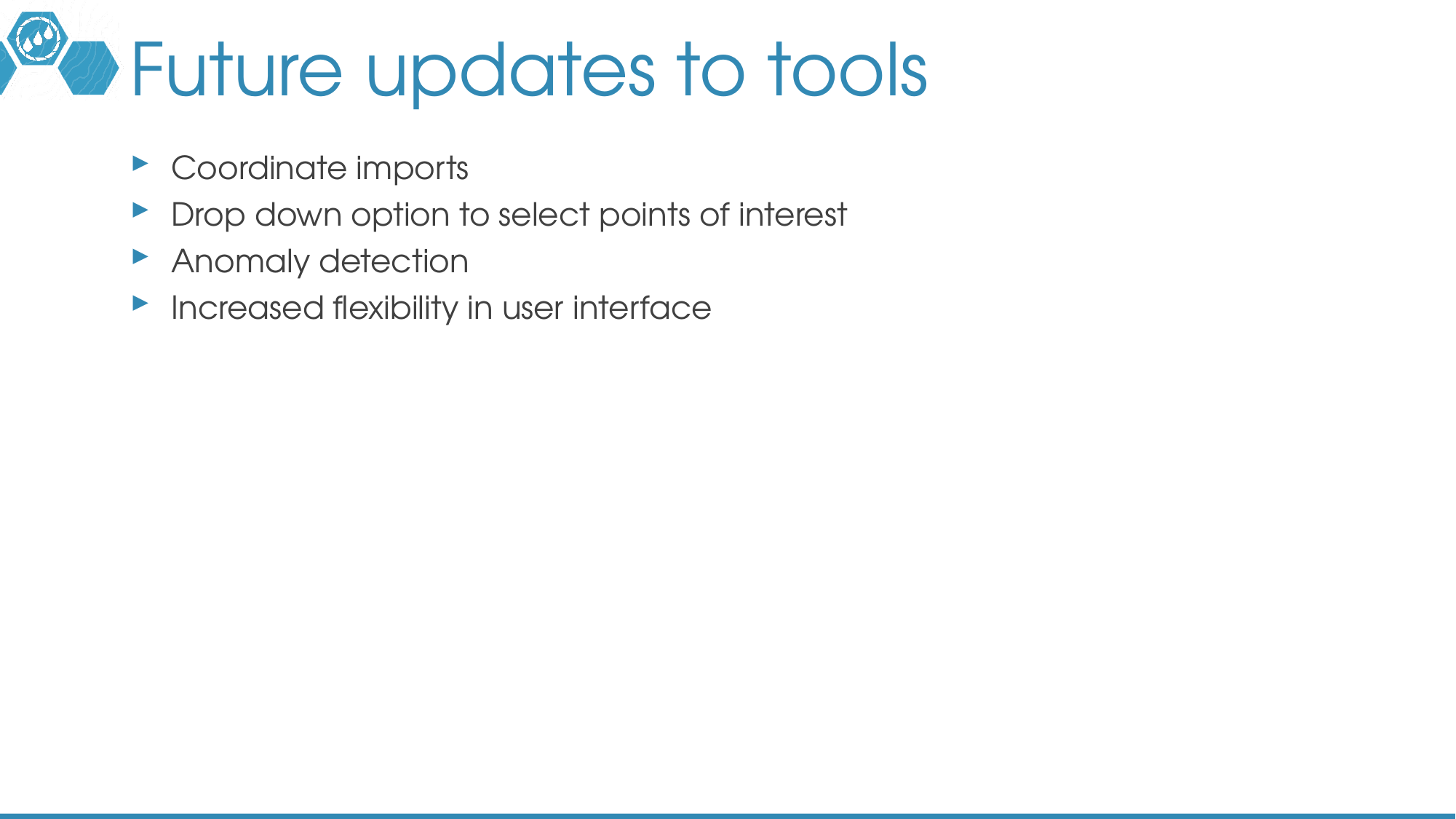

# Future updates to tools
Coordinate imports
Drop down option to select points of interest
Anomaly detection
Increased flexibility in user interface